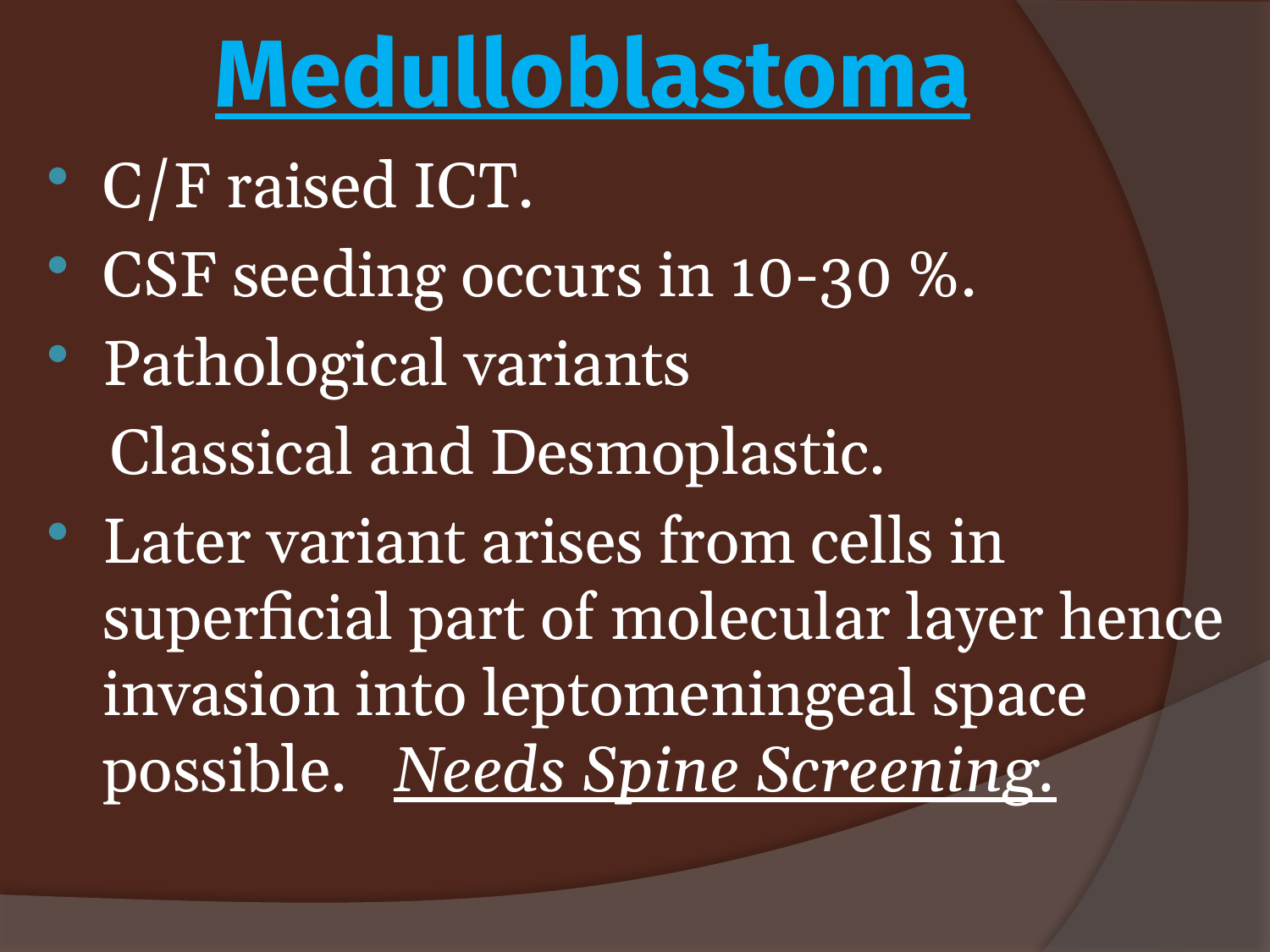

# Medulloblastoma
C/F raised ICT.
CSF seeding occurs in 10-30 %.
Pathological variants
    Classical and Desmoplastic.
Later variant arises from cells in superficial part of molecular layer hence invasion into leptomeningeal space possible.   Needs Spine Screening.